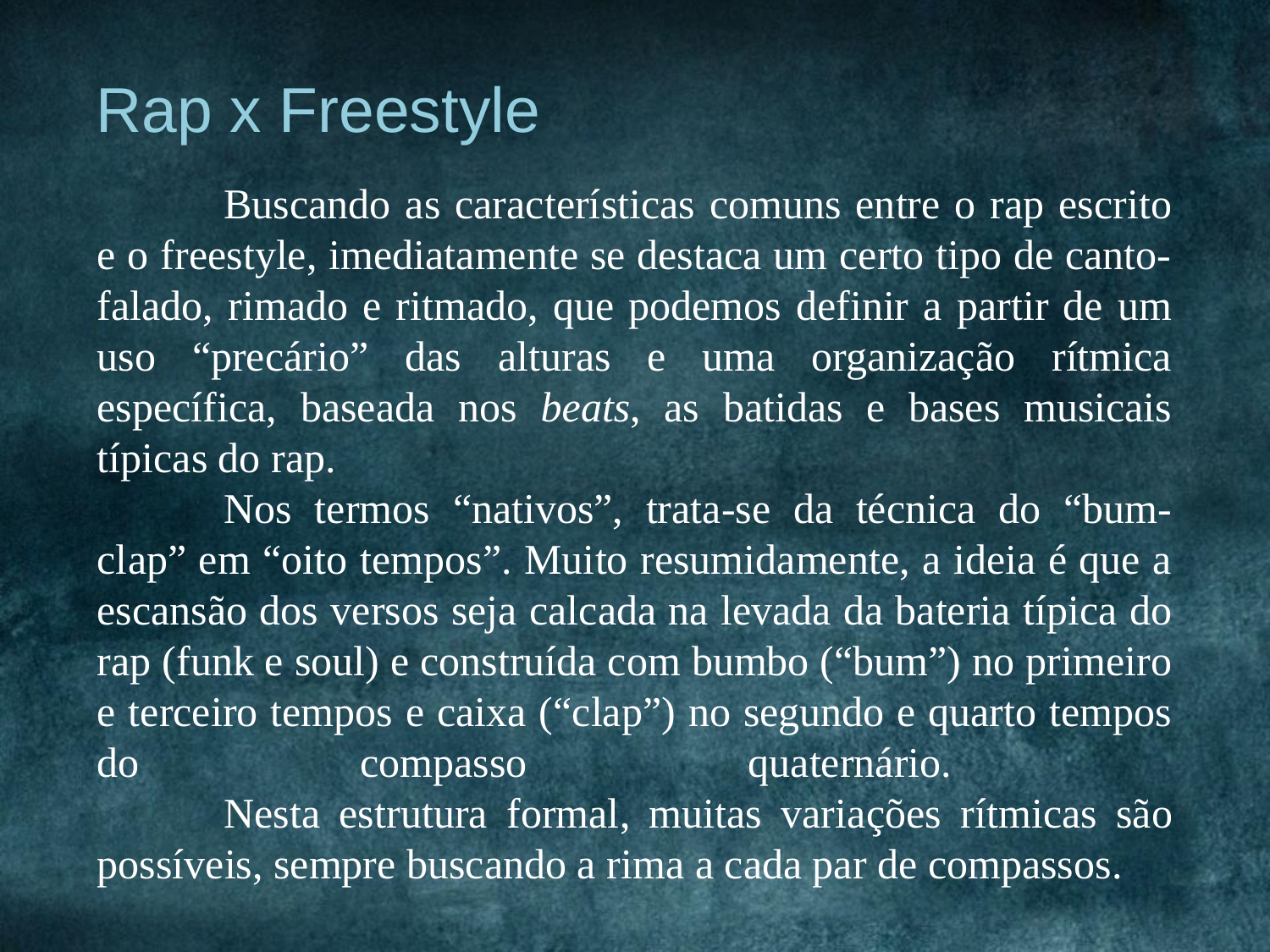

Rap x Freestyle
	Buscando as características comuns entre o rap escrito e o freestyle, imediatamente se destaca um certo tipo de canto-falado, rimado e ritmado, que podemos definir a partir de um uso “precário” das alturas e uma organização rítmica específica, baseada nos beats, as batidas e bases musicais típicas do rap.
	Nos termos “nativos”, trata-se da técnica do “bum-clap” em “oito tempos”. Muito resumidamente, a ideia é que a escansão dos versos seja calcada na levada da bateria típica do rap (funk e soul) e construída com bumbo (“bum”) no primeiro e terceiro tempos e caixa (“clap”) no segundo e quarto tempos do compasso quaternário.
	Nesta estrutura formal, muitas variações rítmicas são possíveis, sempre buscando a rima a cada par de compassos.